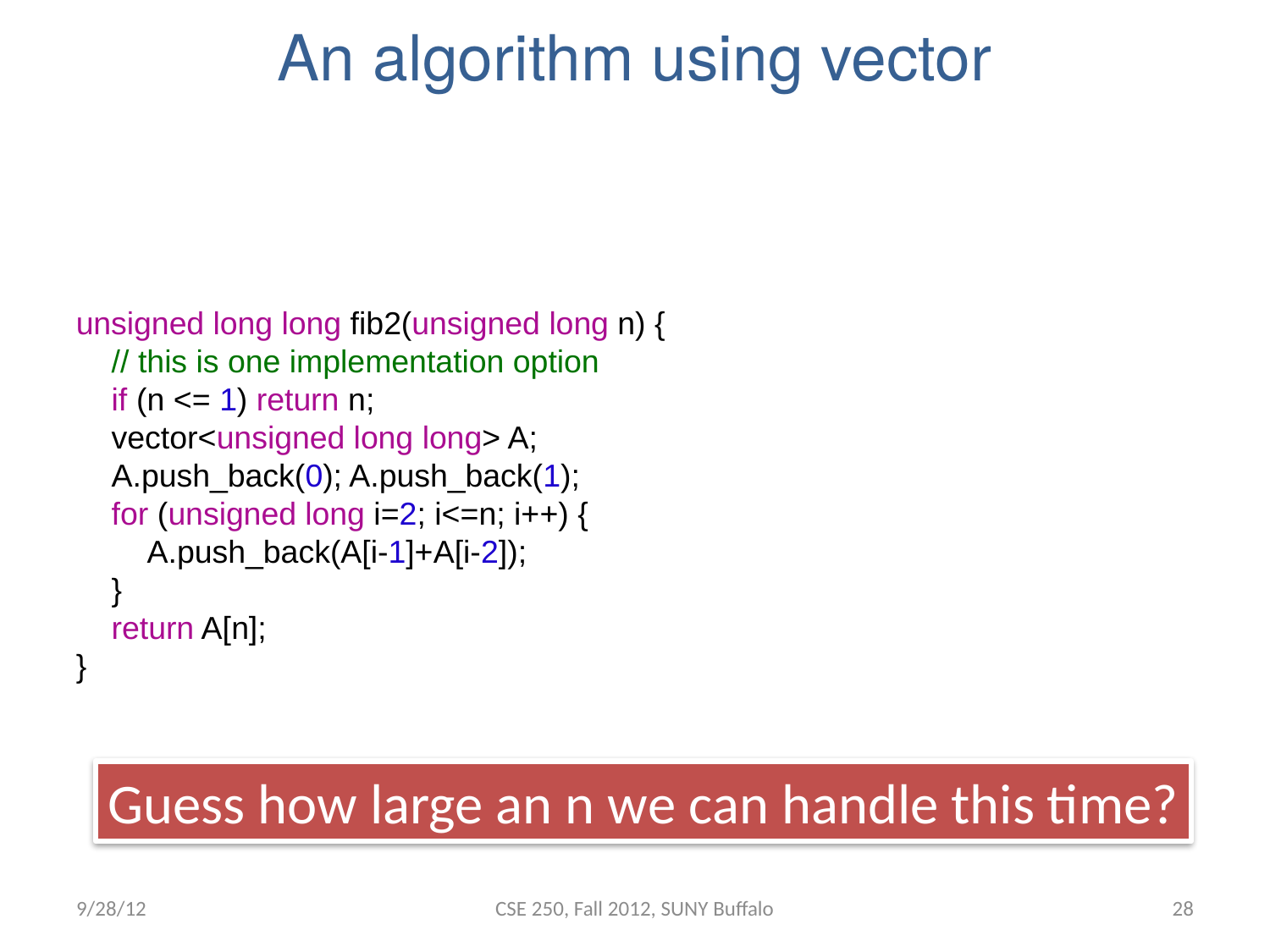

# An algorithm using vector
unsigned long long fib2(unsigned long n) {
    // this is one implementation option
    if (n <= 1) return n;
    vector<unsigned long long> A;
    A.push_back(0); A.push_back(1);
    for (unsigned long i=2; i<=n; i++) {
        A.push_back(A[i-1]+A[i-2]);
    }
    return A[n];
}
Guess how large an n we can handle this time?
9/28/12
CSE 250, Fall 2012, SUNY Buffalo
28